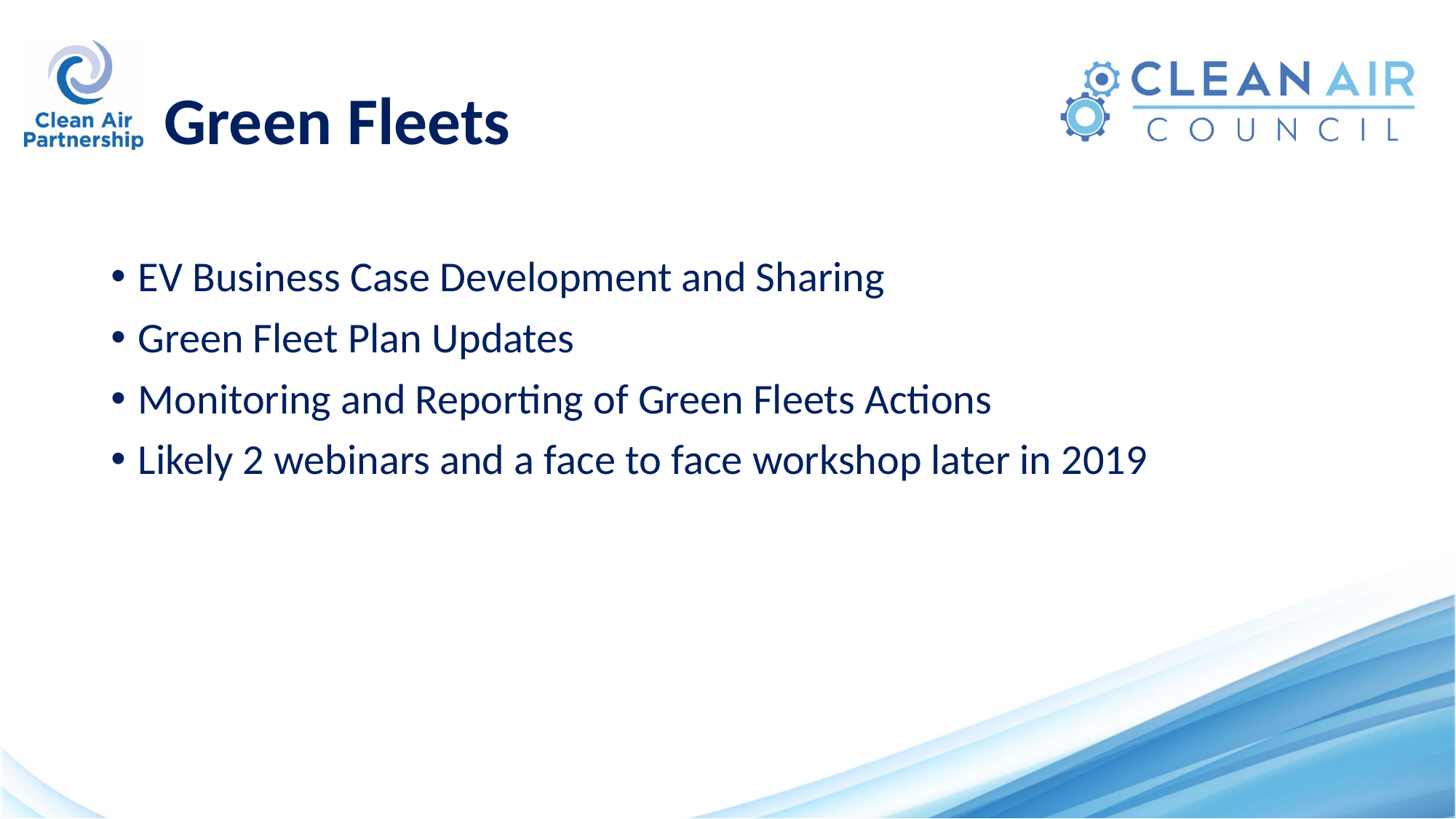

# Green Fleets
EV Business Case Development and Sharing
Green Fleet Plan Updates
Monitoring and Reporting of Green Fleets Actions
Likely 2 webinars and a face to face workshop later in 2019